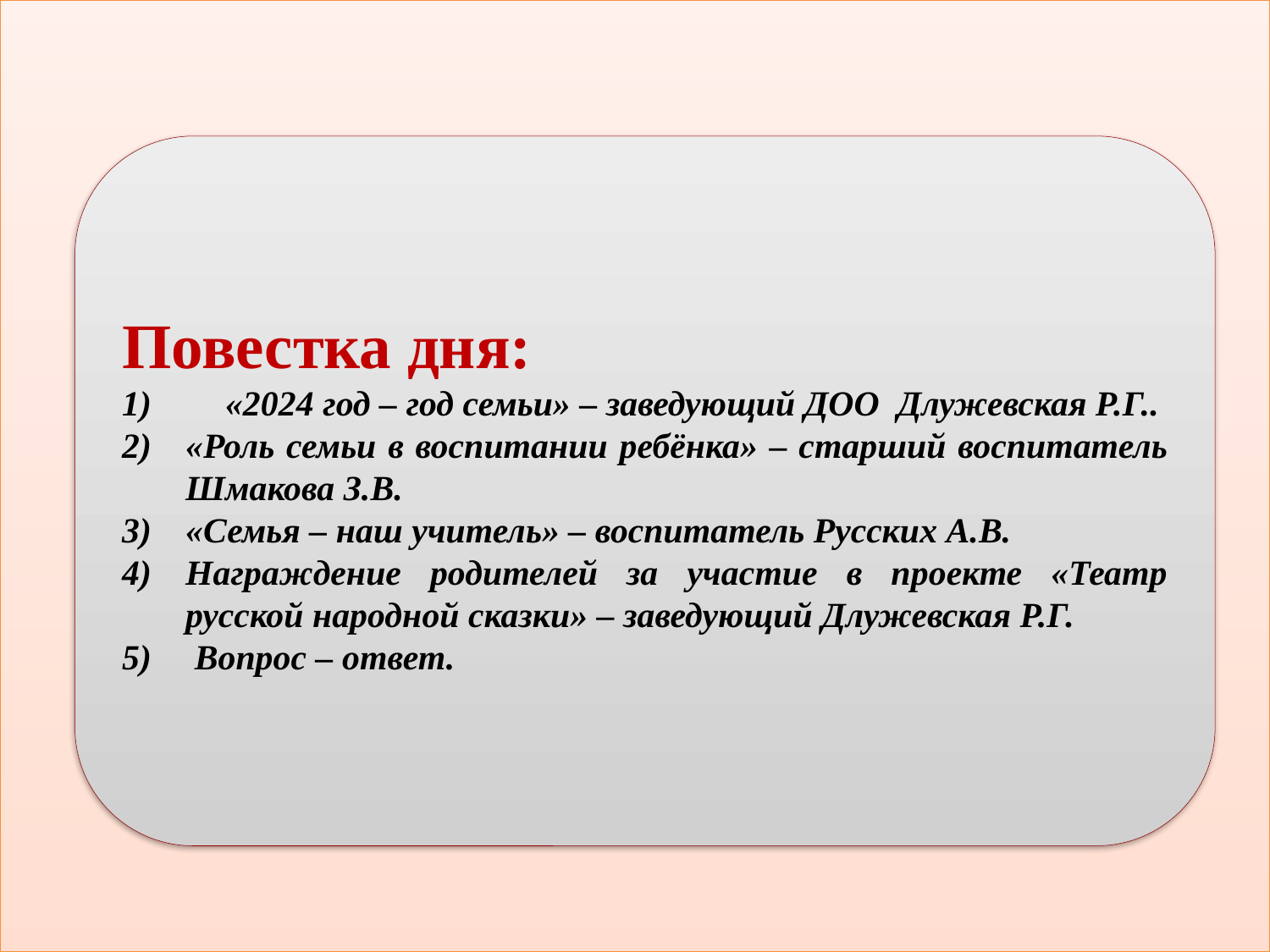

Повестка дня:
«2024 год – год семьи» – заведующий ДОО  Длужевская Р.Г..
«Роль семьи в воспитании ребёнка» – старший воспитатель Шмакова З.В.
«Семья – наш учитель» – воспитатель Русских А.В.
Награждение родителей за участие в проекте «Театр русской народной сказки» – заведующий Длужевская Р.Г.
 Вопрос – ответ.